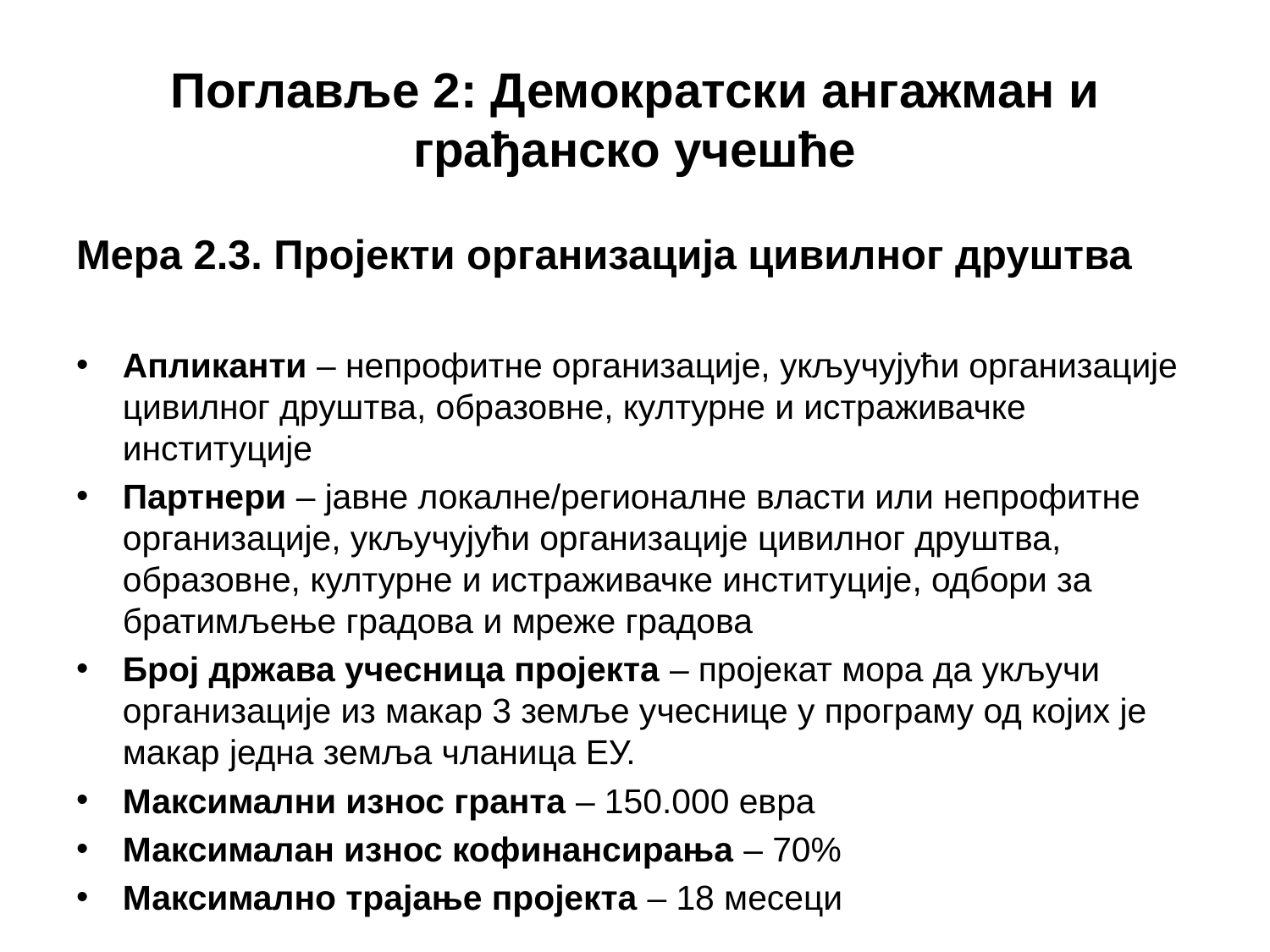

# Поглавље 2: Демократски ангажман и грађанско учешће
Мера 2.3. Пројекти организација цивилног друштва

Апликанти – непрофитне организације, укључујући организације цивилног друштва, образовне, културне и истраживачке институције
Партнери – јавне локалне/регионалне власти или непрофитне организације, укључујући организације цивилног друштва, образовне, културне и истраживачке институције, одбори за братимљење градова и мреже градова
Број држава учесница пројекта – пројекат мора да укључи организације из макар 3 земље учеснице у програму од којих је макар једна земља чланица ЕУ.
Максимални износ гранта – 150.000 евра
Максималан износ кофинансирања – 70%
Максимално трајање пројекта – 18 месеци